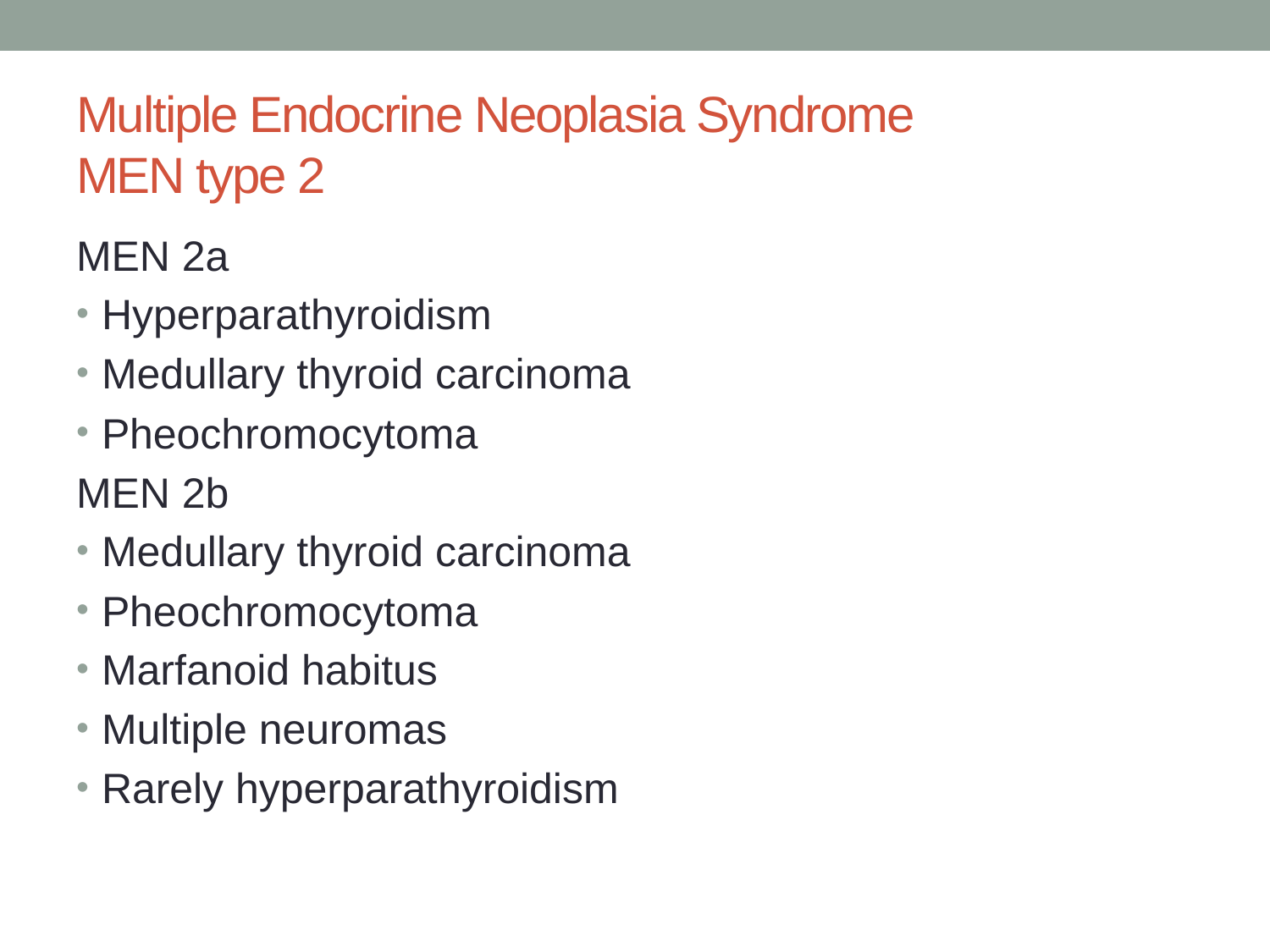

# Multiple Endocrine Neoplasia Syndrome MEN type 2
MEN 2a
Hyperparathyroidism
Medullary thyroid carcinoma
Pheochromocytoma
MEN 2b
Medullary thyroid carcinoma
Pheochromocytoma
Marfanoid habitus
Multiple neuromas
Rarely hyperparathyroidism